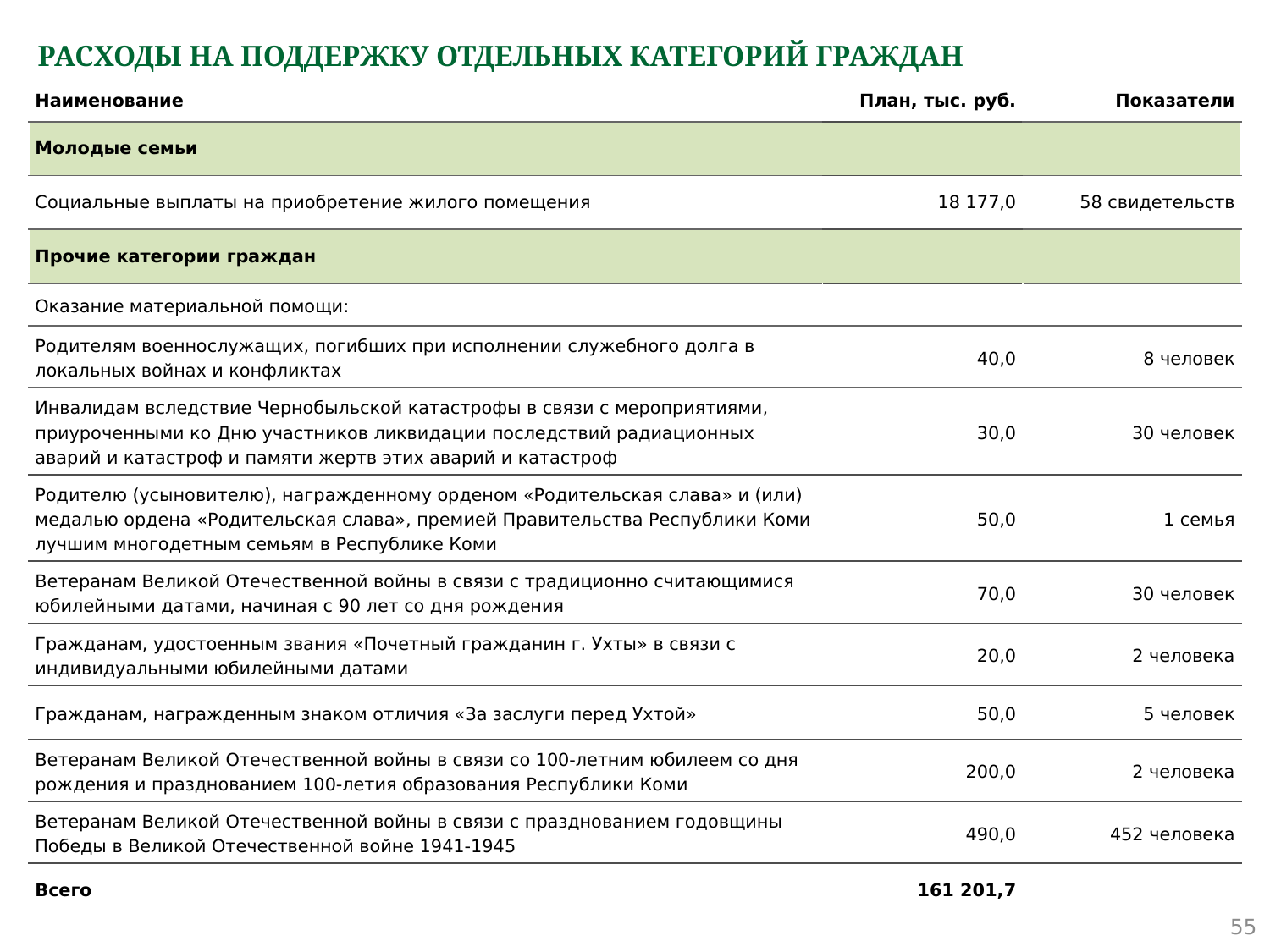

# РАСХОДЫ НА ПОДДЕРЖКУ ОТДЕЛЬНЫХ КАТЕГОРИЙ ГРАЖДАН
| Наименование | План, тыс. руб. | Показатели |
| --- | --- | --- |
| Молодые семьи |  |  |
| Социальные выплаты на приобретение жилого помещения | 18 177,0 | 58 свидетельств |
| Прочие категории граждан |  |  |
| Оказание материальной помощи: |  |  |
| Родителям военнослужащих, погибших при исполнении служебного долга в локальных войнах и конфликтах | 40,0 | 8 человек |
| Инвалидам вследствие Чернобыльской катастрофы в связи с мероприятиями, приуроченными ко Дню участников ликвидации последствий радиационных аварий и катастроф и памяти жертв этих аварий и катастроф | 30,0 | 30 человек |
| Родителю (усыновителю), награжденному орденом «Родительская слава» и (или) медалью ордена «Родительская слава», премией Правительства Республики Коми лучшим многодетным семьям в Республике Коми | 50,0 | 1 семья |
| Ветеранам Великой Отечественной войны в связи с традиционно считающимися юбилейными датами, начиная с 90 лет со дня рождения | 70,0 | 30 человек |
| Гражданам, удостоенным звания «Почетный гражданин г. Ухты» в связи с индивидуальными юбилейными датами | 20,0 | 2 человека |
| Гражданам, награжденным знаком отличия «За заслуги перед Ухтой» | 50,0 | 5 человек |
| Ветеранам Великой Отечественной войны в связи со 100-летним юбилеем со дня рождения и празднованием 100-летия образования Республики Коми | 200,0 | 2 человека |
| Ветеранам Великой Отечественной войны в связи с празднованием годовщины Победы в Великой Отечественной войне 1941-1945 | 490,0 | 452 человека |
| Всего | 161 201,7 |  |
55